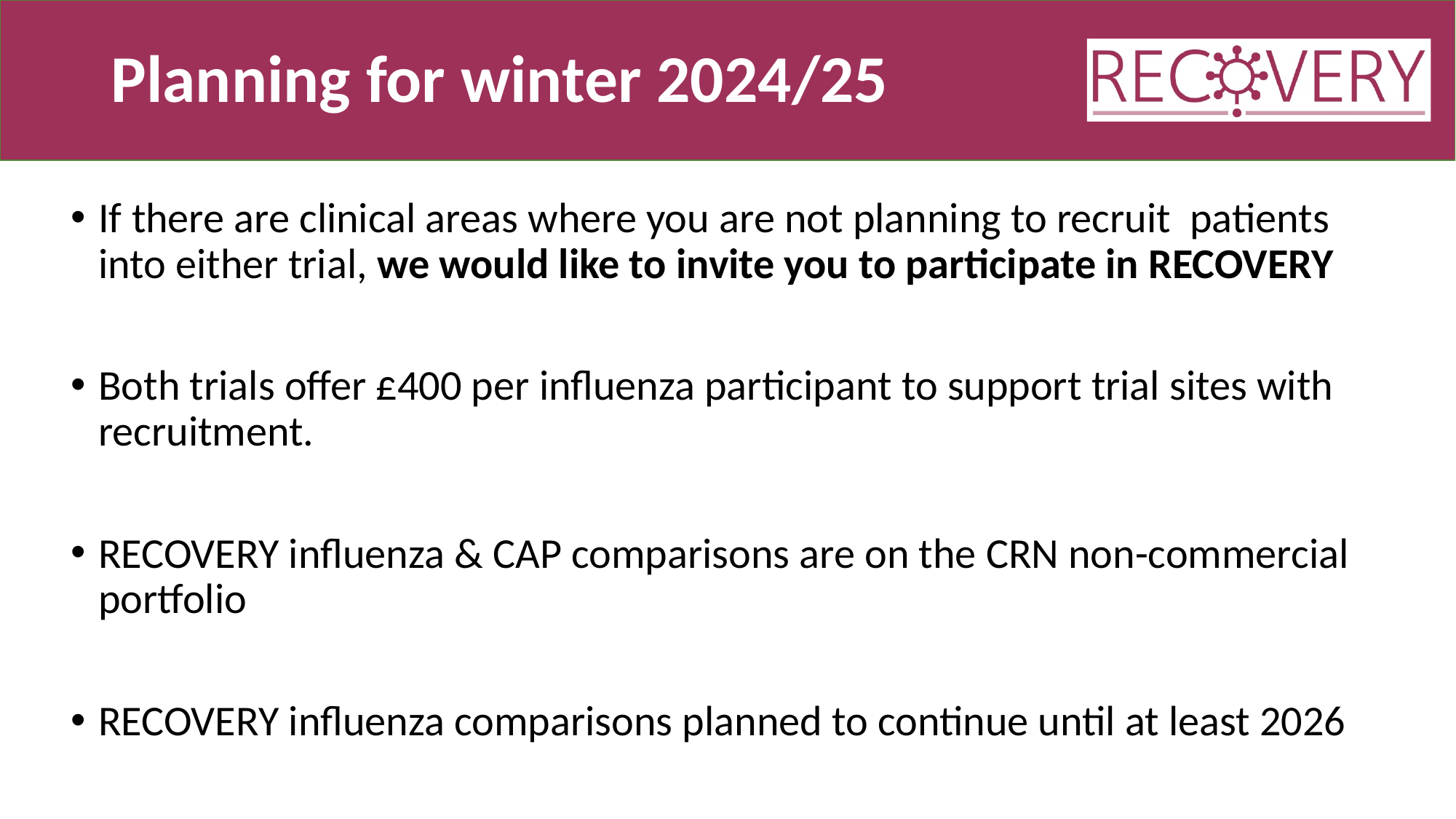

# Planning for winter 2024/25
If there are clinical areas where you are not planning to recruit  patients into either trial, we would like to invite you to participate in RECOVERY

Both trials offer £400 per influenza participant to support trial sites with recruitment.

RECOVERY influenza & CAP comparisons are on the CRN non-commercial portfolio

RECOVERY influenza comparisons planned to continue until at least 2026